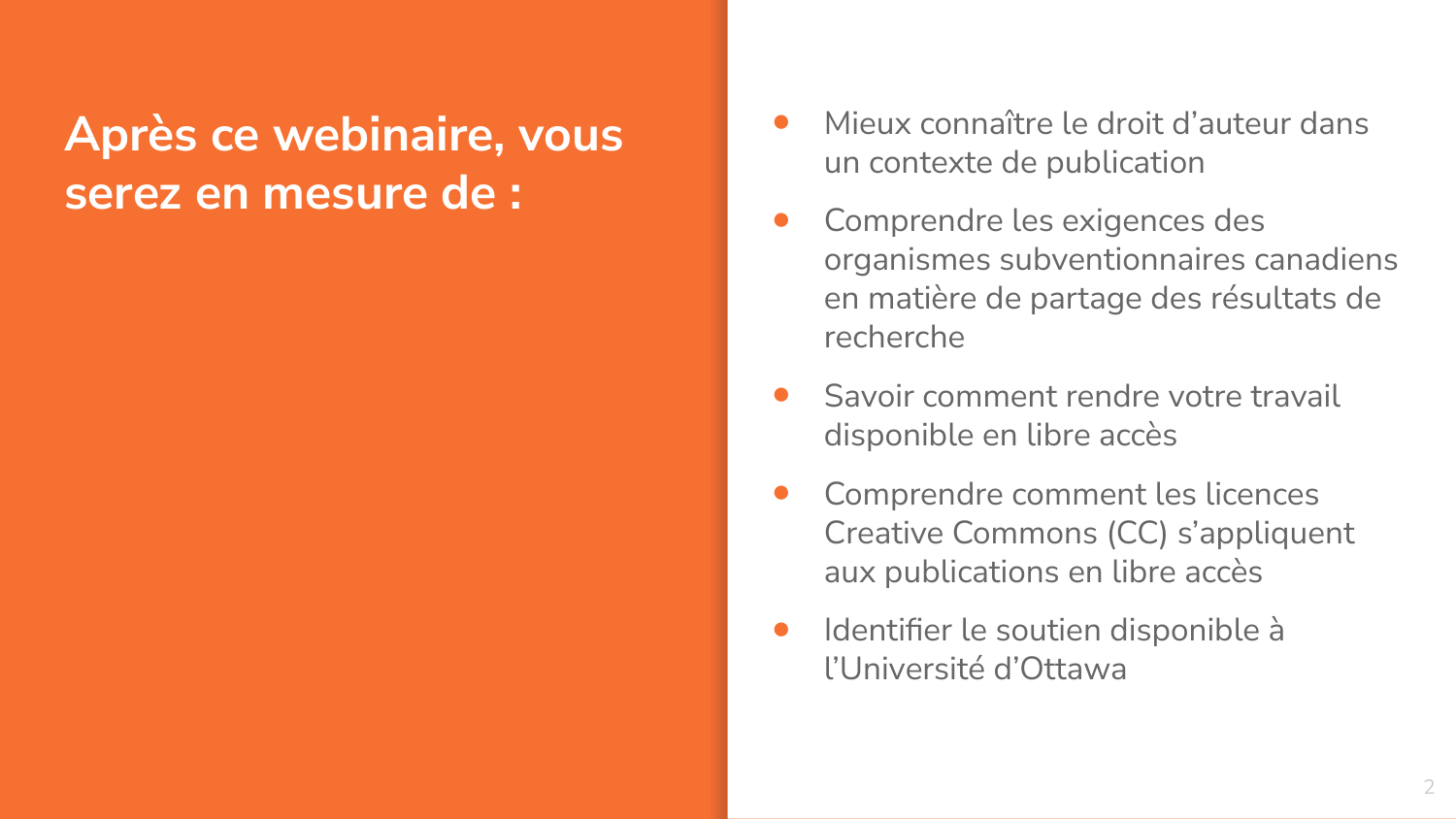

# Après ce webinaire, vous serez en mesure de :
Mieux connaître le droit d’auteur dans un contexte de publication
Comprendre les exigences des organismes subventionnaires canadiens en matière de partage des résultats de recherche
Savoir comment rendre votre travail disponible en libre accès
Comprendre comment les licences Creative Commons (CC) s’appliquent aux publications en libre accès
Identifier le soutien disponible à l’Université d’Ottawa
2